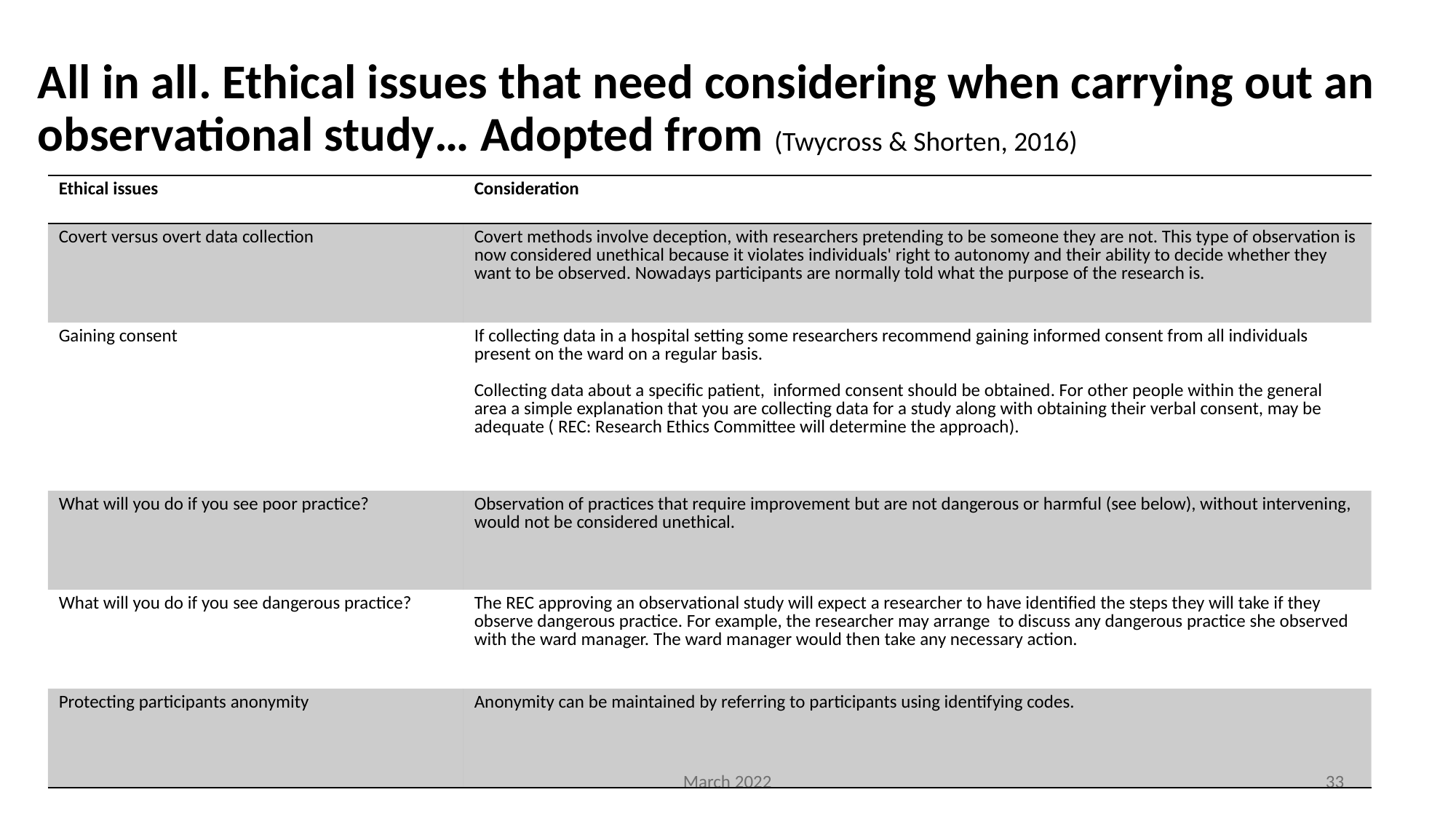

# All in all. Ethical issues that need considering when carrying out an observational study… Adopted from (Twycross & Shorten, 2016)
| Ethical issues | Consideration |
| --- | --- |
| Covert versus overt data collection | Covert methods involve deception, with researchers pretending to be someone they are not. This type of observation is now considered unethical because it violates individuals' right to autonomy and their ability to decide whether they want to be observed. Nowadays participants are normally told what the purpose of the research is. |
| Gaining consent | If collecting data in a hospital setting some researchers recommend gaining informed consent from all individuals present on the ward on a regular basis. Collecting data about a specific patient, informed consent should be obtained. For other people within the general area a simple explanation that you are collecting data for a study along with obtaining their verbal consent, may be adequate ( REC: Research Ethics Committee will determine the approach). |
| What will you do if you see poor practice? | Observation of practices that require improvement but are not dangerous or harmful (see below), without intervening, would not be considered unethical. |
| What will you do if you see dangerous practice? | The REC approving an observational study will expect a researcher to have identified the steps they will take if they observe dangerous practice. For example, the researcher may arrange to discuss any dangerous practice she observed with the ward manager. The ward manager would then take any necessary action. |
| Protecting participants anonymity | Anonymity can be maintained by referring to participants using identifying codes. |
March 2022
33